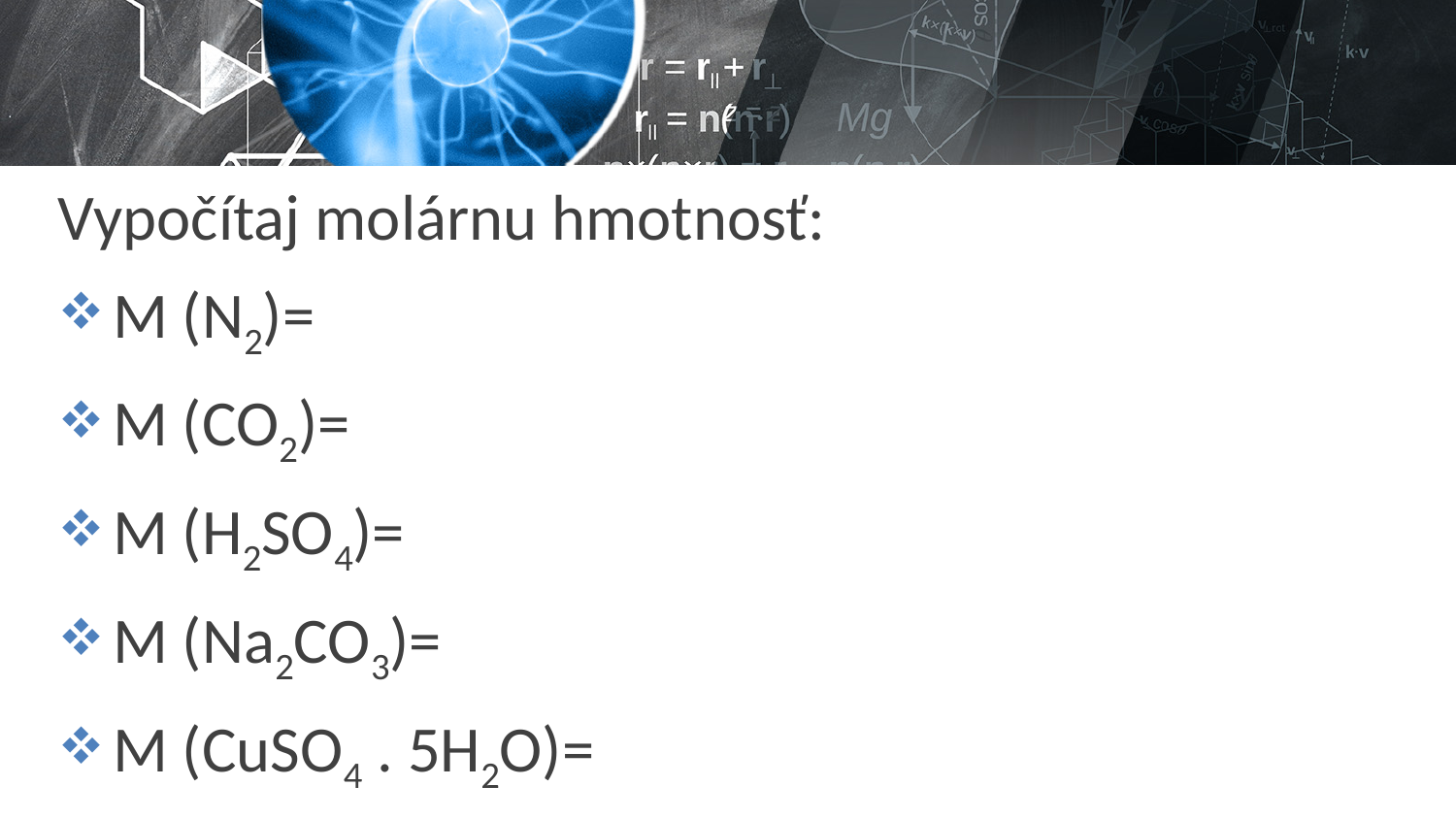

Vypočítaj molárnu hmotnosť:
M (N2)=
M (CO2)=
M (H2SO4)=
M (Na2CO3)=
M (CuSO4 . 5H2O)=